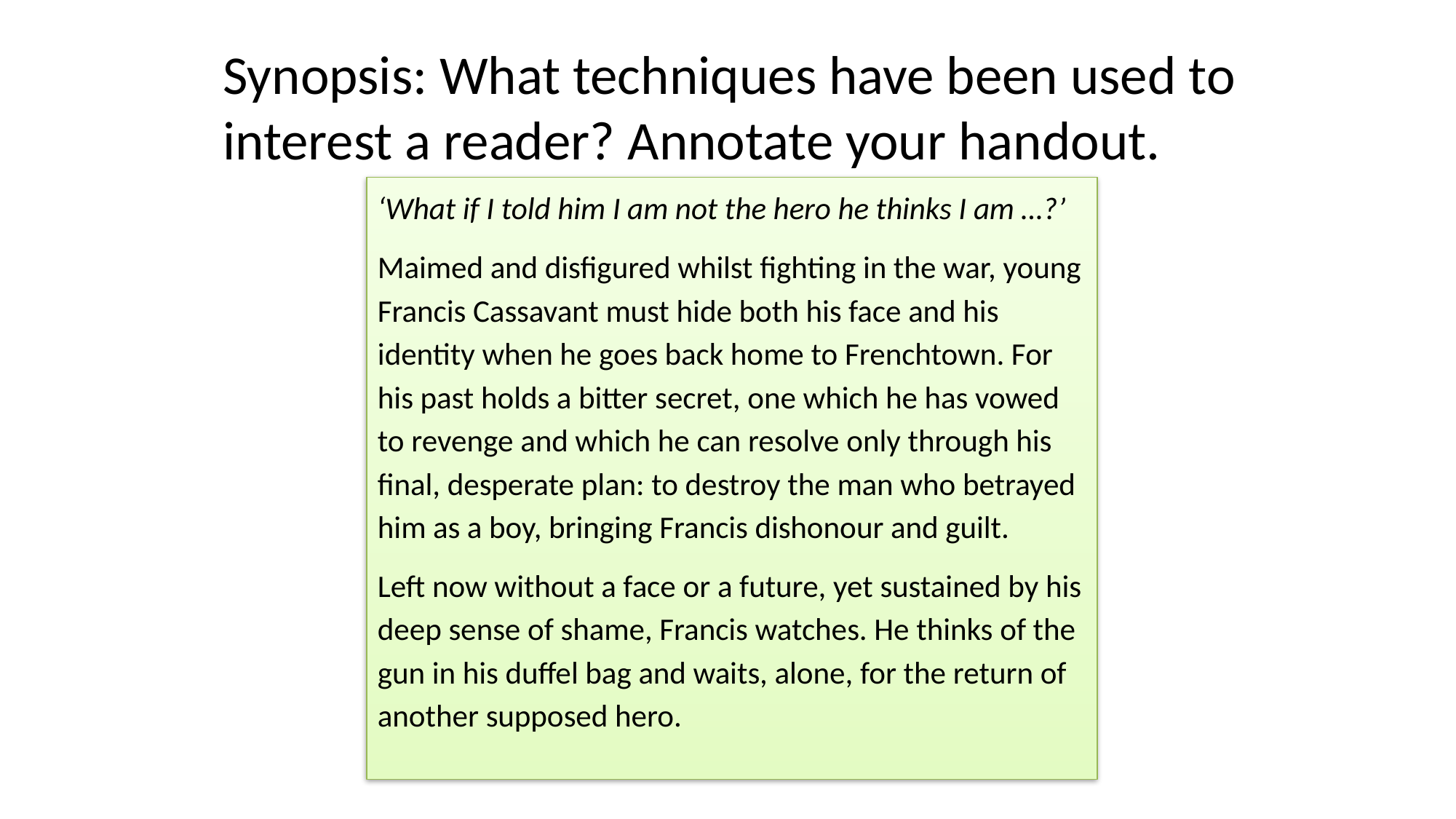

# Synopsis: What techniques have been used to interest a reader? Annotate your handout.
‘What if I told him I am not the hero he thinks I am …?’
Maimed and disfigured whilst fighting in the war, young Francis Cassavant must hide both his face and his identity when he goes back home to Frenchtown. For his past holds a bitter secret, one which he has vowed to revenge and which he can resolve only through his final, desperate plan: to destroy the man who betrayed him as a boy, bringing Francis dishonour and guilt.
Left now without a face or a future, yet sustained by his deep sense of shame, Francis watches. He thinks of the gun in his duffel bag and waits, alone, for the return of another supposed hero.